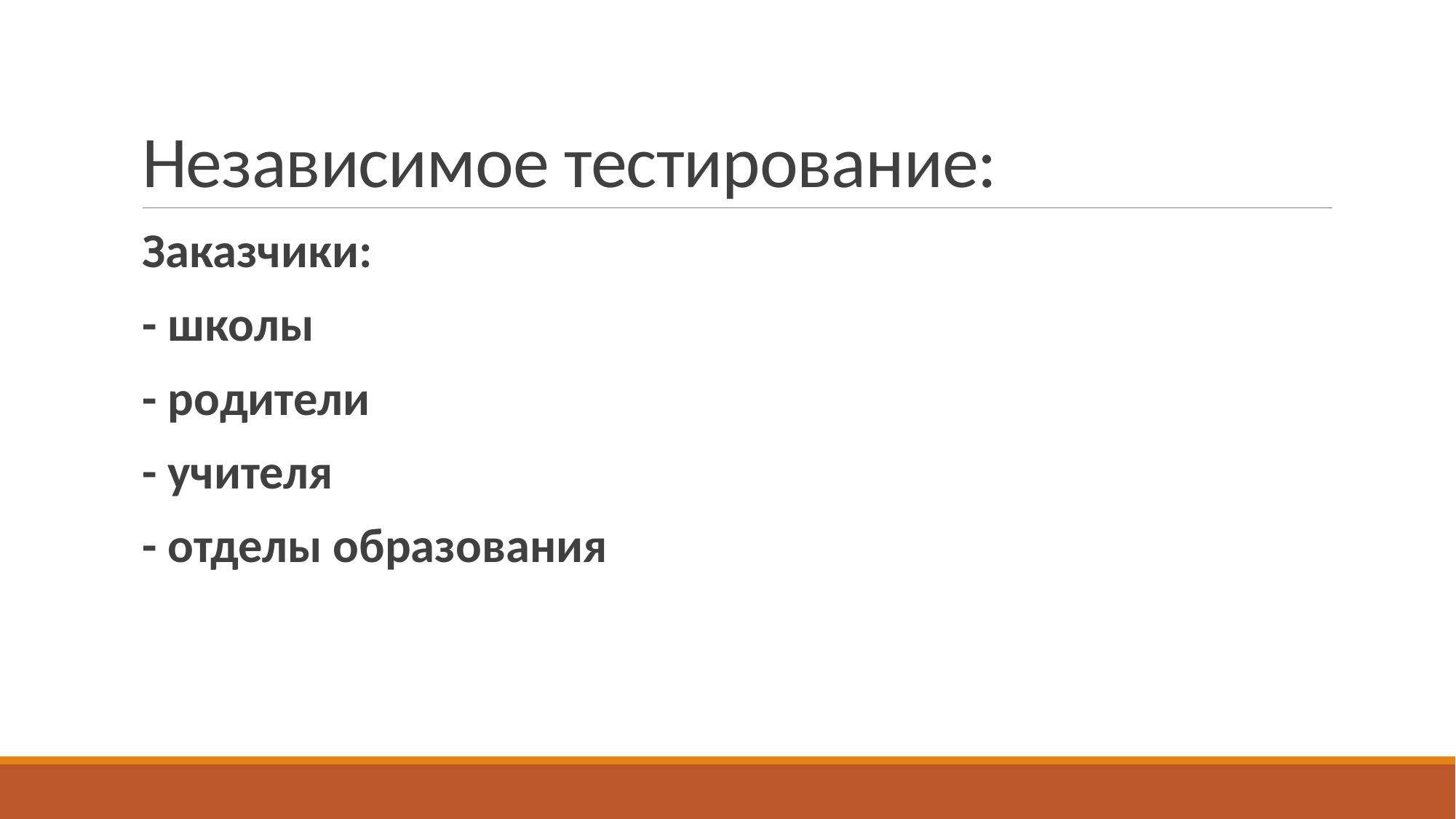

# Независимое тестирование:
Заказчики:
- школы
- родители
- учителя
- отделы образования